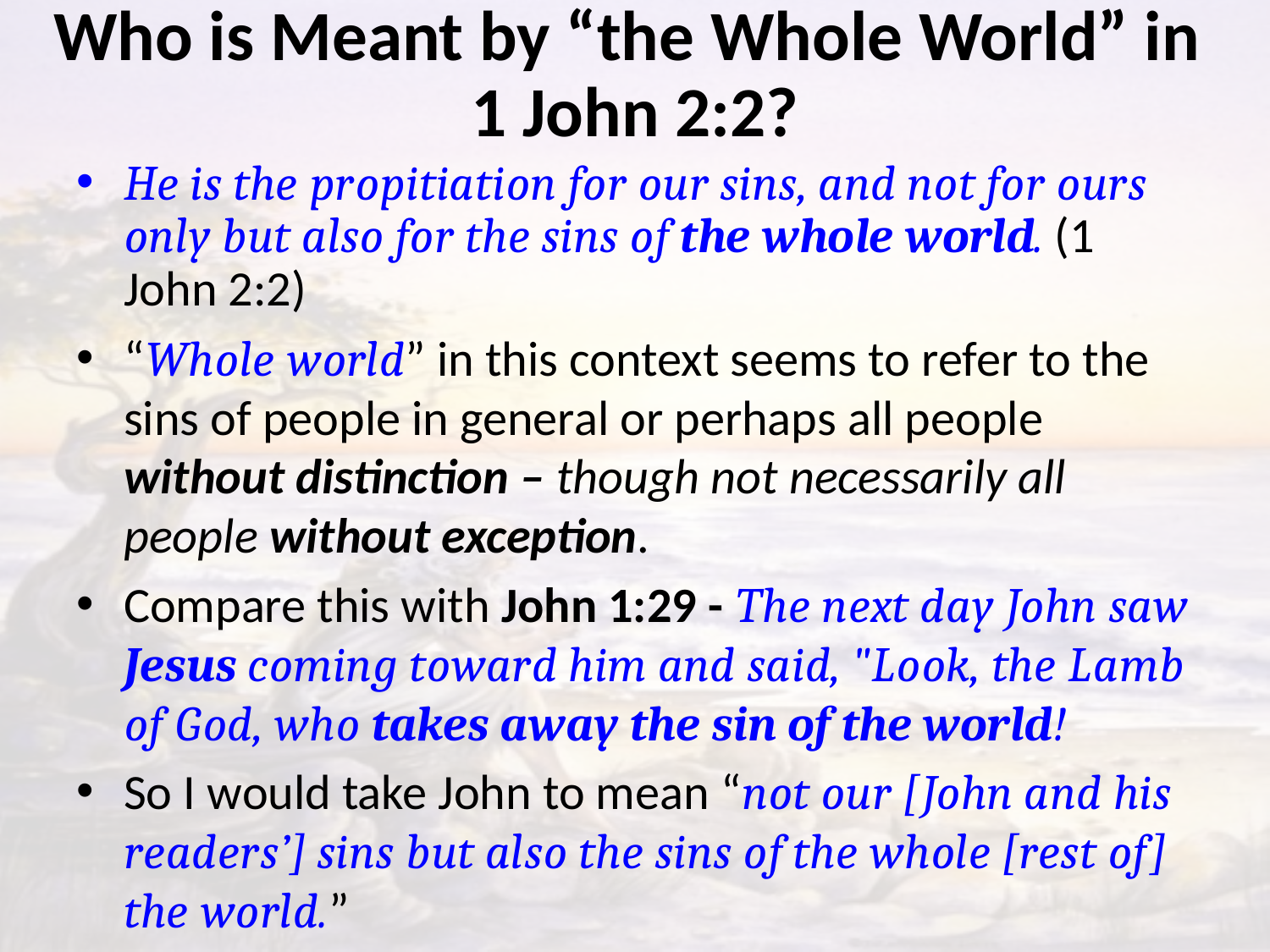

# Who is Meant by “the Whole World” in 1 John 2:2?
He is the propitiation for our sins, and not for ours only but also for the sins of the whole world. (1 John 2:2)
“Whole world” in this context seems to refer to the sins of people in general or perhaps all people without distinction – though not necessarily all people without exception.
Compare this with John 1:29 - The next day John saw Jesus coming toward him and said, "Look, the Lamb of God, who takes away the sin of the world!
So I would take John to mean “not our [John and his readers’] sins but also the sins of the whole [rest of] the world.”